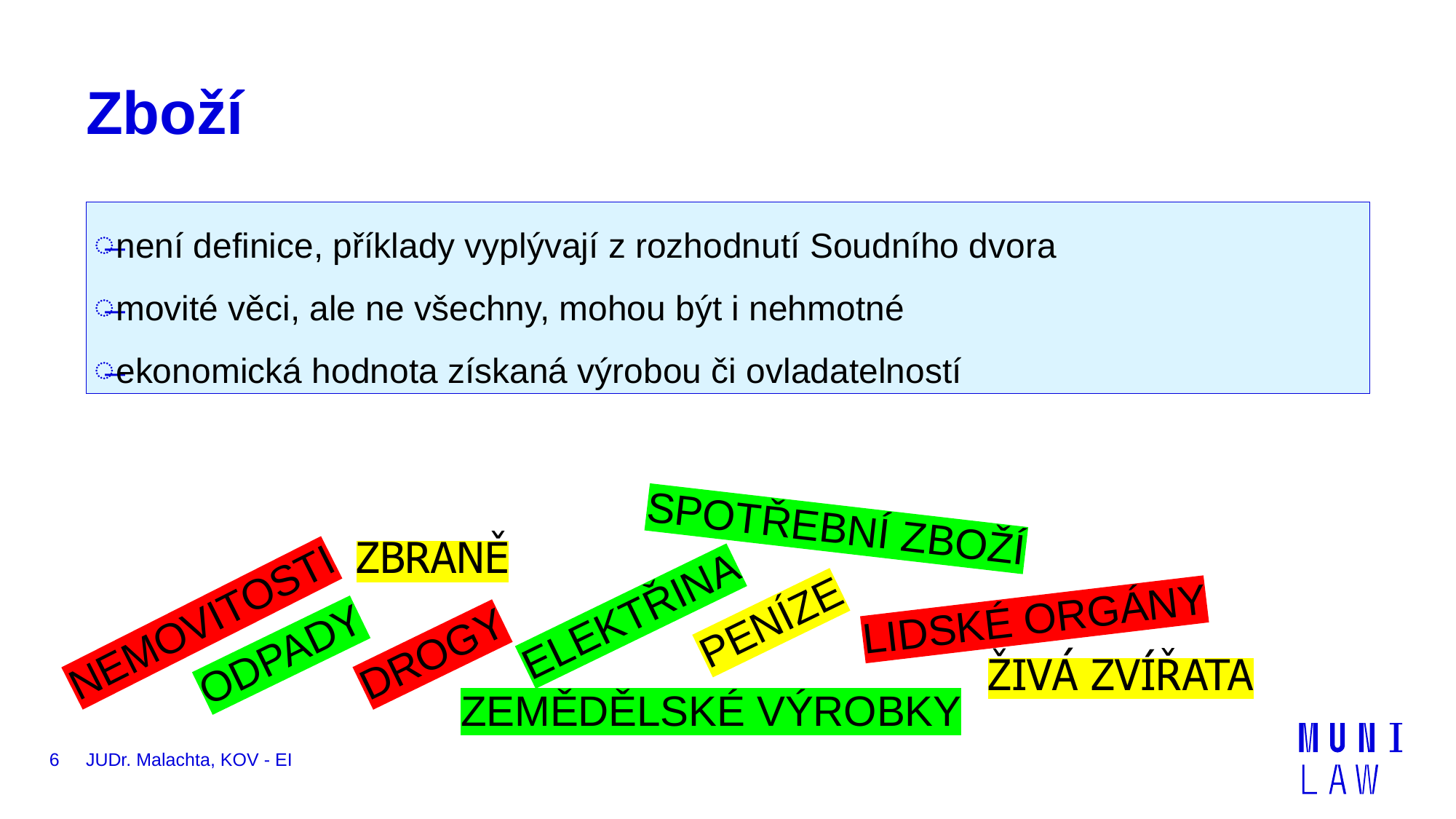

# Zboží
není definice, příklady vyplývají z rozhodnutí Soudního dvora
movité věci, ale ne všechny, mohou být i nehmotné
ekonomická hodnota získaná výrobou či ovladatelností
SPOTŘEBNÍ ZBOŽÍ
ZBRANĚ
ELEKTŘINA
LIDSKÉ ORGÁNY
PENÍZE
NEMOVITOSTI
ODPADY
DROGY
ŽIVÁ ZVÍŘATA
ZEMĚDĚLSKÉ VÝROBKY
6
JUDr. Malachta, KOV - EI